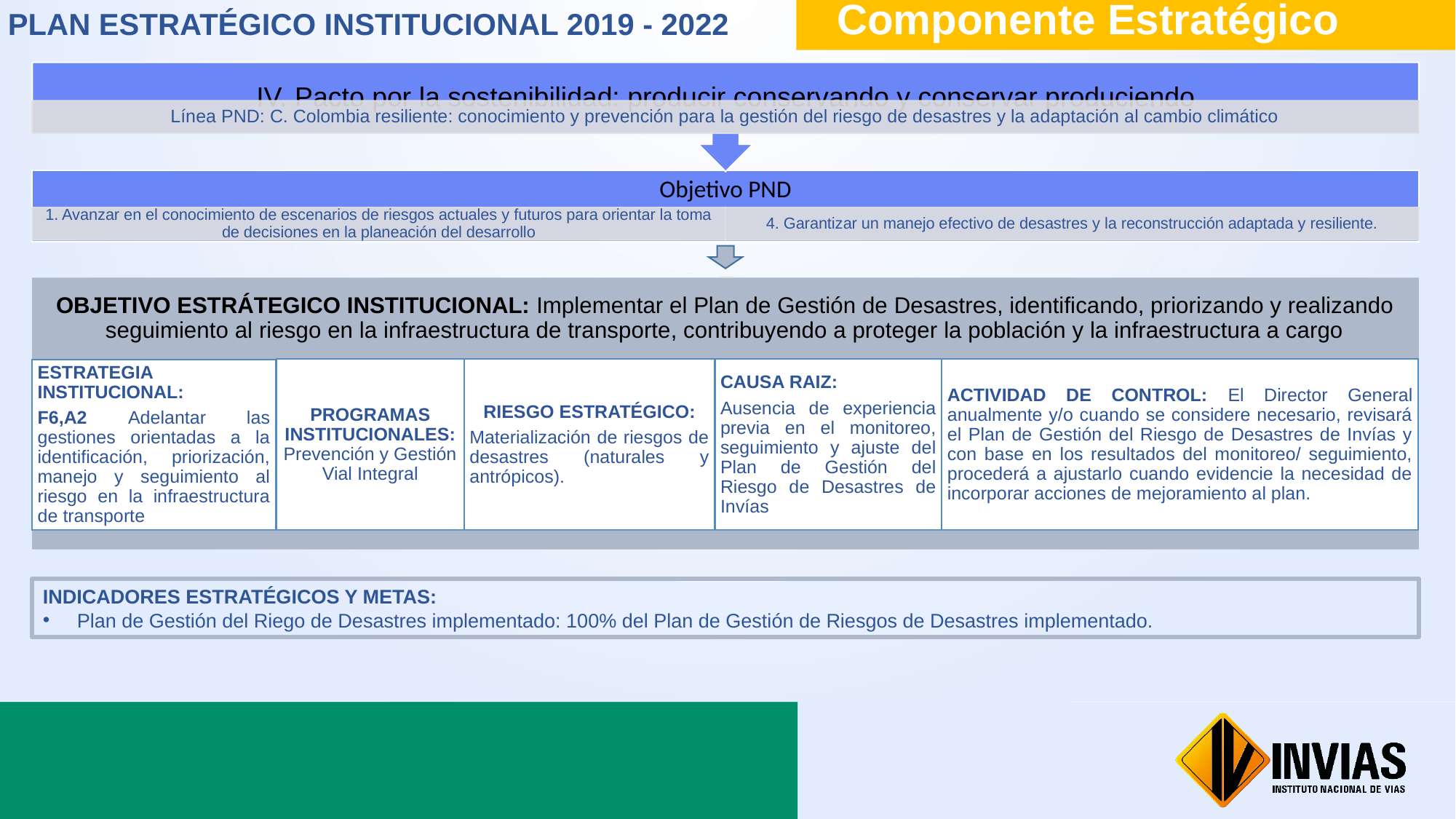

Componente Estratégico

PLAN ESTRATÉGICO INSTITUCIONAL 2019 - 2022
Objetivo PND
1. Avanzar en el conocimiento de escenarios de riesgos actuales y futuros para orientar la toma de decisiones en la planeación del desarrollo
4. Garantizar un manejo efectivo de desastres y la reconstrucción adaptada y resiliente.
IV. Pacto por la sostenibilidad: producir conservando y conservar produciendo
Línea PND: C. Colombia resiliente: conocimiento y prevención para la gestión del riesgo de desastres y la adaptación al cambio climático

OBJETIVO ESTRÁTEGICO INSTITUCIONAL: Implementar el Plan de Gestión de Desastres, identificando, priorizando y realizando seguimiento al riesgo en la infraestructura de transporte, contribuyendo a proteger la población y la infraestructura a cargo
ESTRATEGIA INSTITUCIONAL:
F6,A2 Adelantar las gestiones orientadas a la identificación, priorización, manejo y seguimiento al riesgo en la infraestructura de transporte
PROGRAMAS INSTITUCIONALES: Prevención y Gestión Vial Integral
RIESGO ESTRATÉGICO:
Materialización de riesgos de desastres (naturales y antrópicos).
CAUSA RAIZ:
Ausencia de experiencia previa en el monitoreo, seguimiento y ajuste del Plan de Gestión del Riesgo de Desastres de Invías
ACTIVIDAD DE CONTROL: El Director General anualmente y/o cuando se considere necesario, revisará el Plan de Gestión del Riesgo de Desastres de Invías y con base en los resultados del monitoreo/ seguimiento, procederá a ajustarlo cuando evidencie la necesidad de incorporar acciones de mejoramiento al plan.
INDICADORES ESTRATÉGICOS Y METAS:
Plan de Gestión del Riego de Desastres implementado: 100% del Plan de Gestión de Riesgos de Desastres implementado.